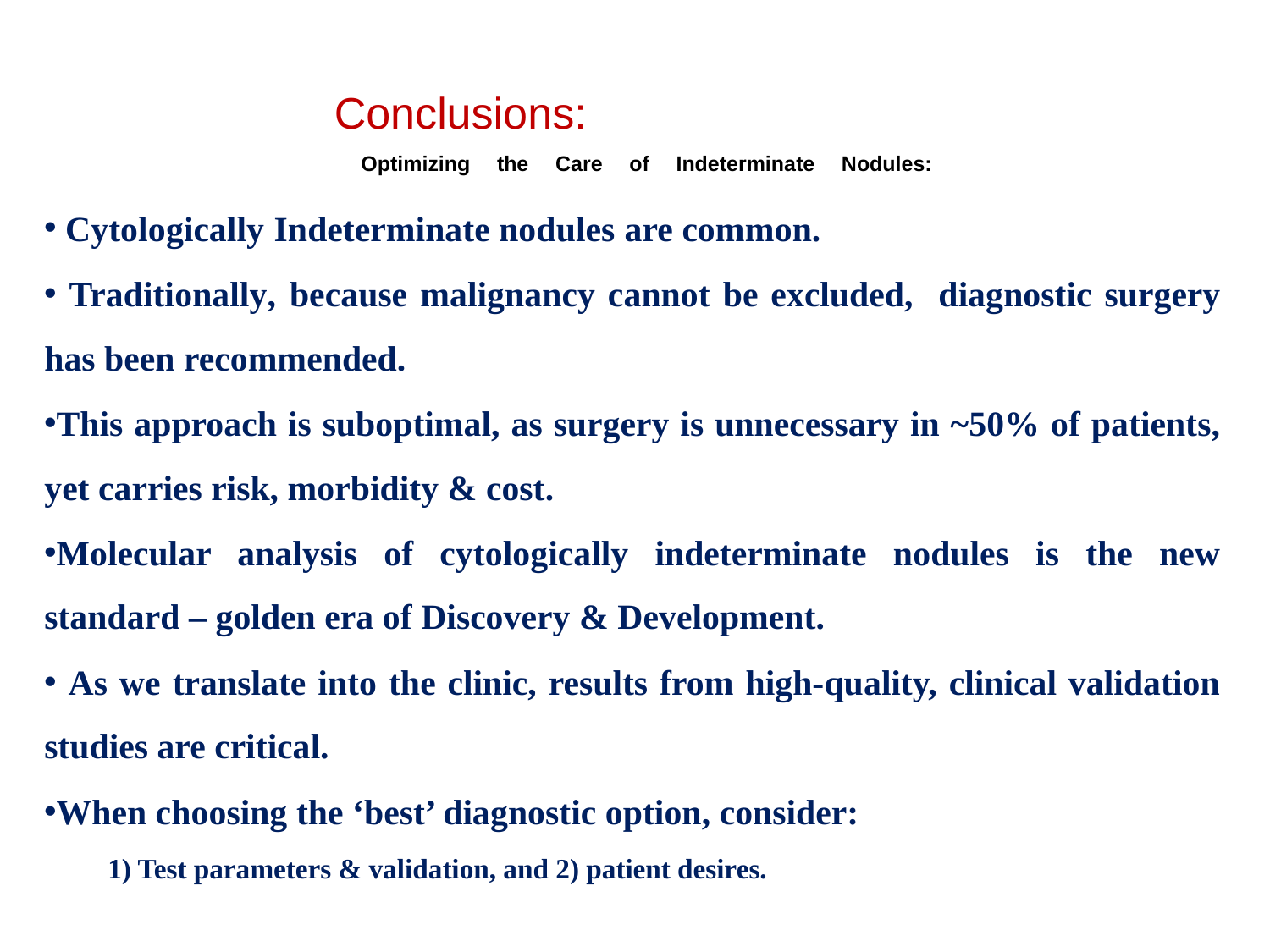

# Conclusions: Optimizing the Care of Indeterminate Nodules:
 Cytologically Indeterminate nodules are common.
 Traditionally, because malignancy cannot be excluded,  diagnostic surgery has been recommended.
This approach is suboptimal, as surgery is unnecessary in ~50% of patients, yet carries risk, morbidity & cost.
Molecular analysis of cytologically indeterminate nodules is the new standard – golden era of Discovery & Development.
 As we translate into the clinic, results from high-quality, clinical validation studies are critical.
When choosing the ‘best’ diagnostic option, consider:
1) Test parameters & validation, and 2) patient desires.